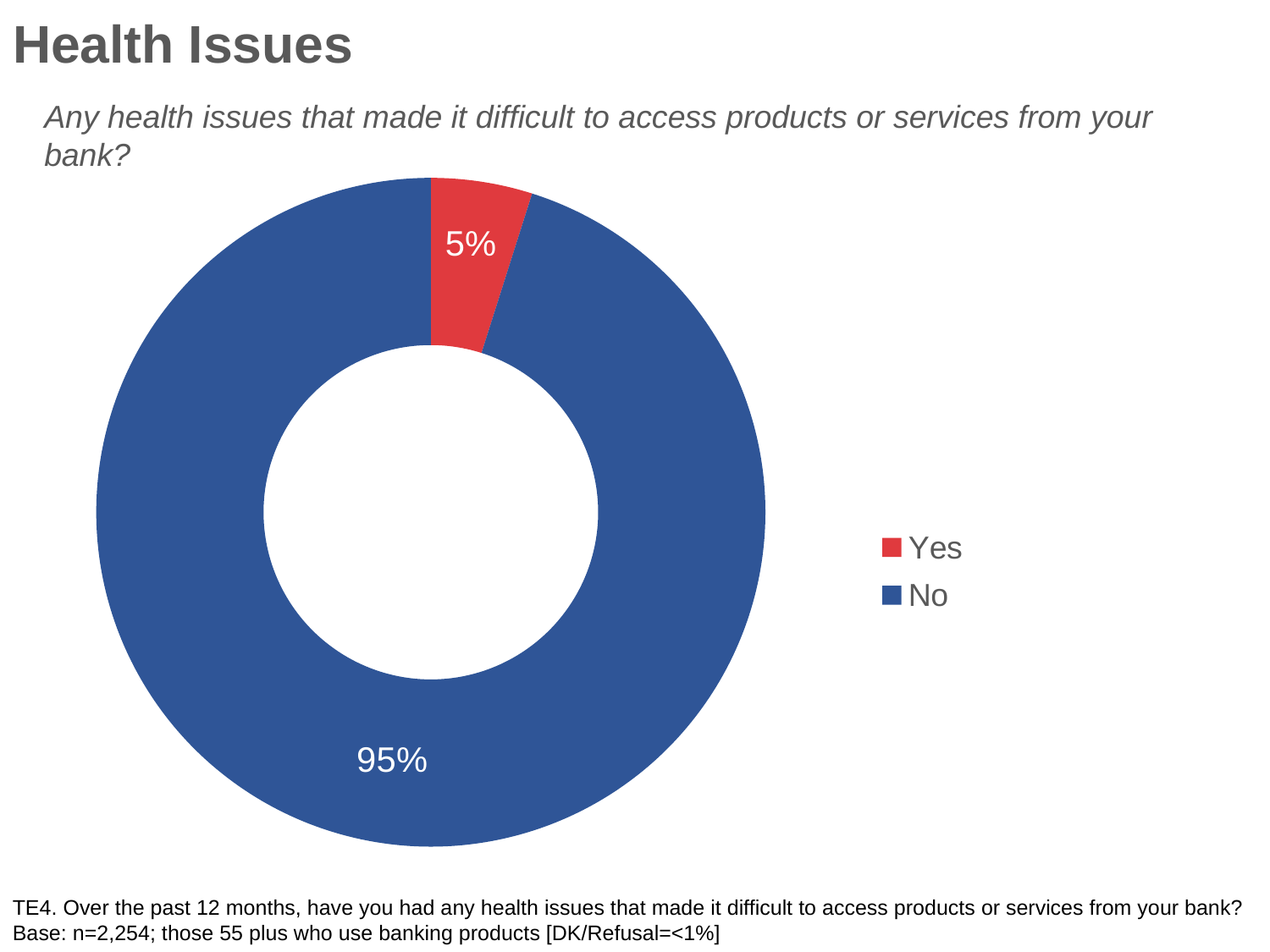

# Health Issues
Any health issues that made it difficult to access products or services from your bank?

### Chart

| Category | Series 1 |
|---|---|
| Yes | 0.04876057326651874 |
| No | 0.9469422900951168 |
TE4. Over the past 12 months, have you had any health issues that made it difficult to access products or services from your bank?
Base: n=2,254; those 55 plus who use banking products [DK/Refusal=<1%]